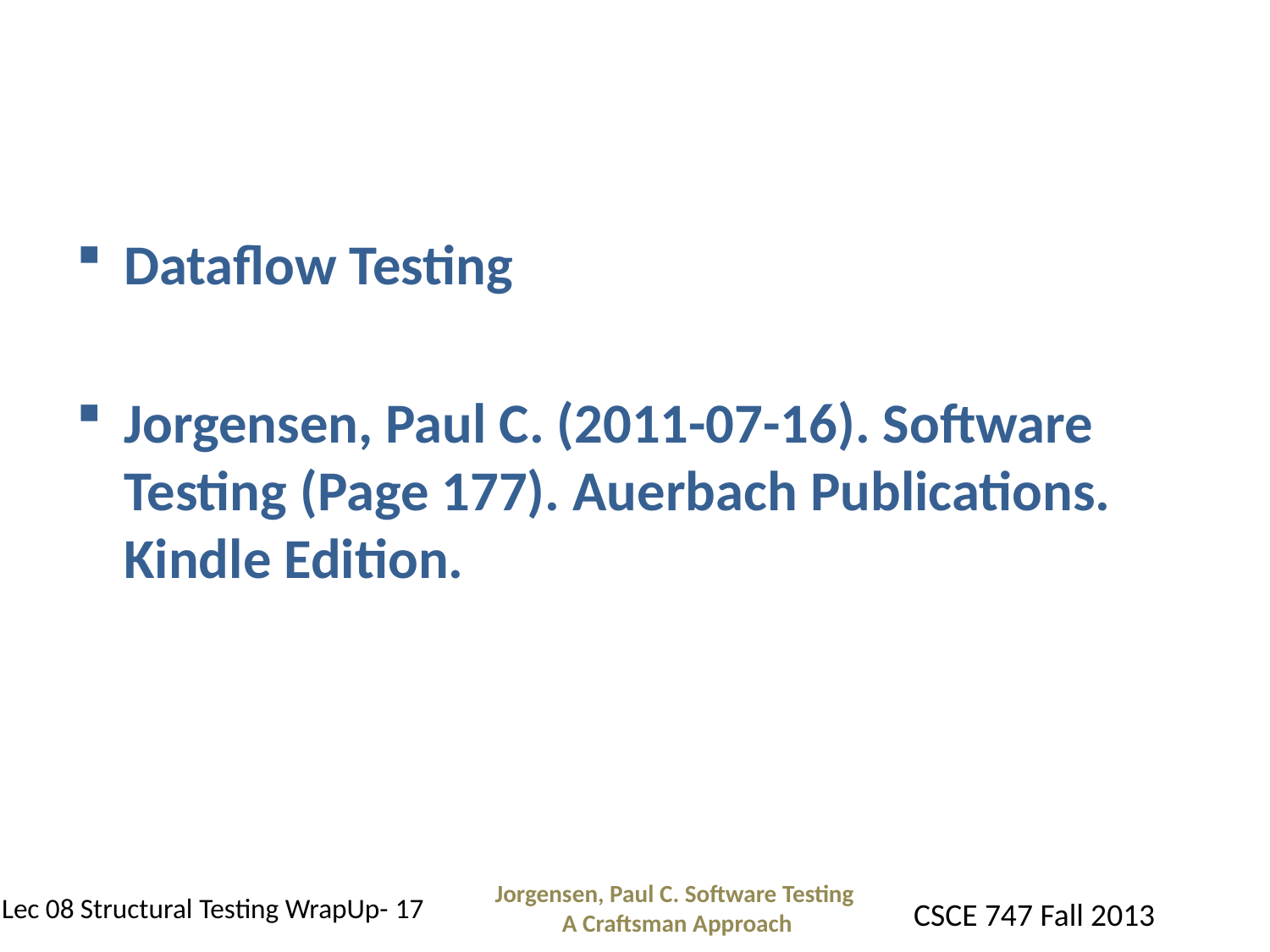

#
Dataflow Testing

Jorgensen, Paul C. (2011-07-16). Software Testing (Page 177). Auerbach Publications. Kindle Edition.
Jorgensen, Paul C. Software Testing
A Craftsman Approach